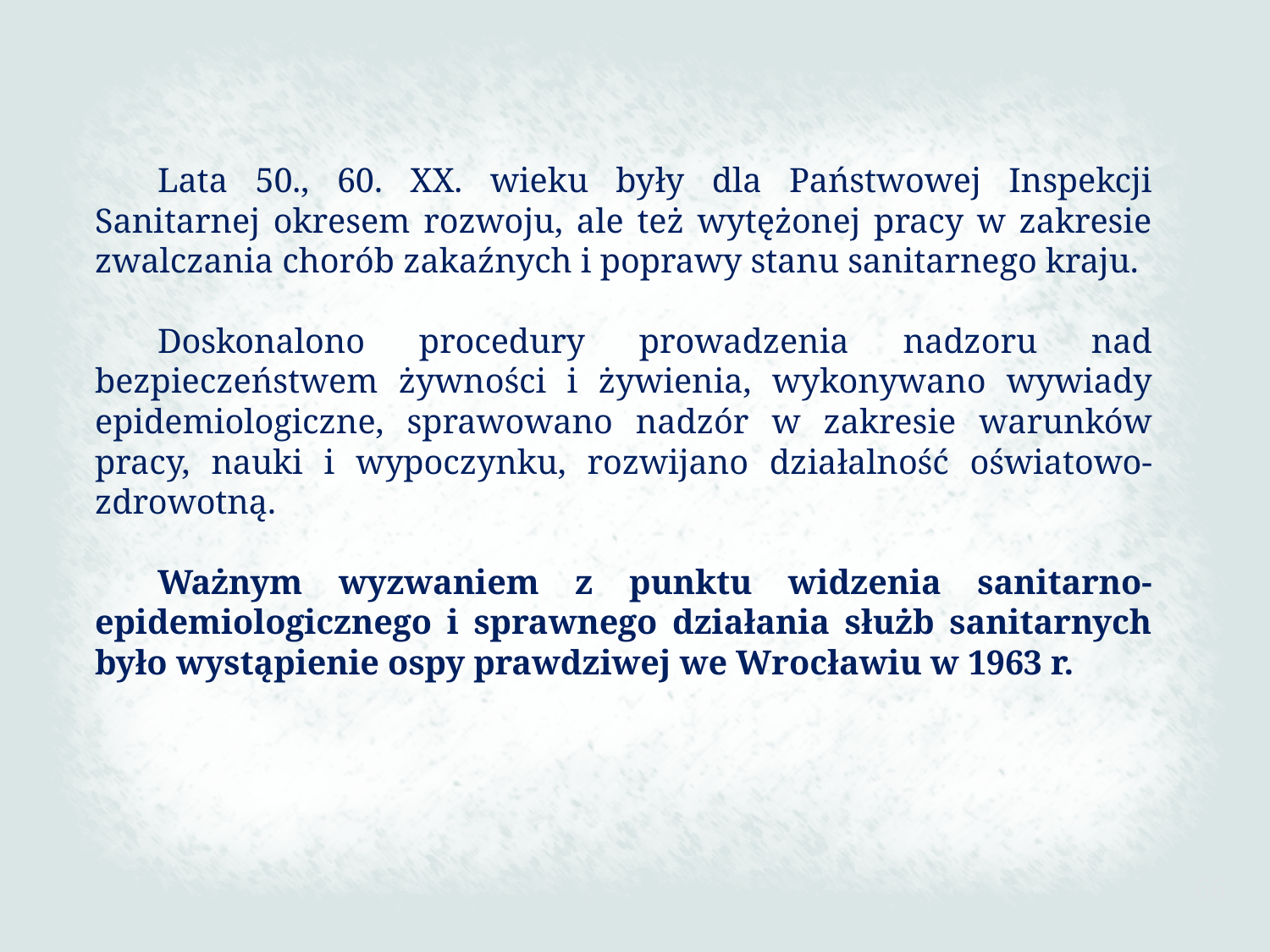

Lata 50., 60. XX. wieku były dla Państwowej Inspekcji Sanitarnej okresem rozwoju, ale też wytężonej pracy w zakresie zwalczania chorób zakaźnych i poprawy stanu sanitarnego kraju.

Doskonalono procedury prowadzenia nadzoru nad bezpieczeństwem żywności i żywienia, wykonywano wywiady epidemiologiczne, sprawowano nadzór w zakresie warunków pracy, nauki i wypoczynku, rozwijano działalność oświatowo-zdrowotną.

Ważnym wyzwaniem z punktu widzenia sanitarno-epidemiologicznego i sprawnego działania służb sanitarnych było wystąpienie ospy prawdziwej we Wrocławiu w 1963 r.
66